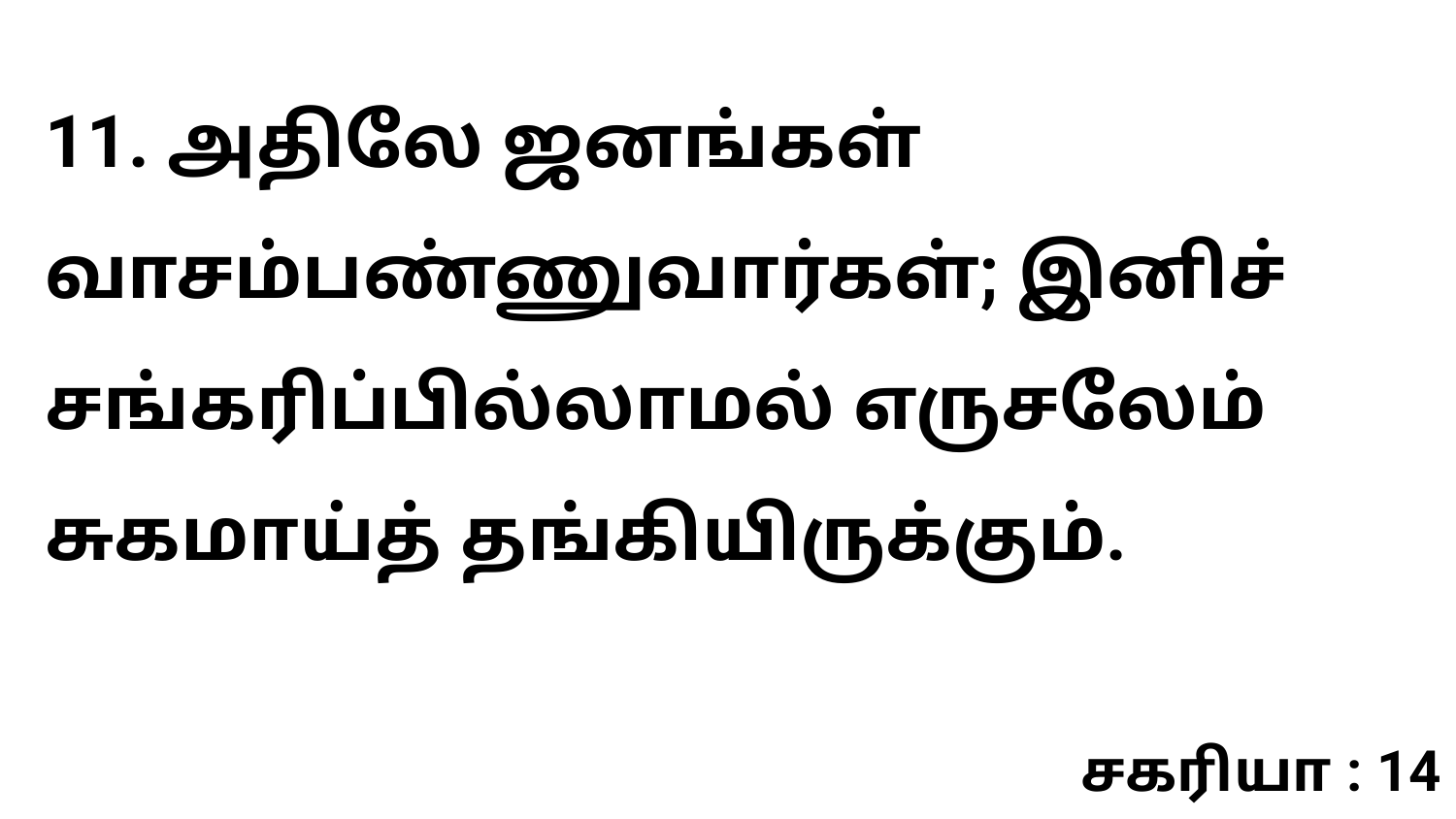

11. அதிலே ஜனங்கள் வாசம்பண்ணுவார்கள்; இனிச் சங்கரிப்பில்லாமல் எருசலேம் சுகமாய்த் தங்கியிருக்கும்.
சகரியா : 14